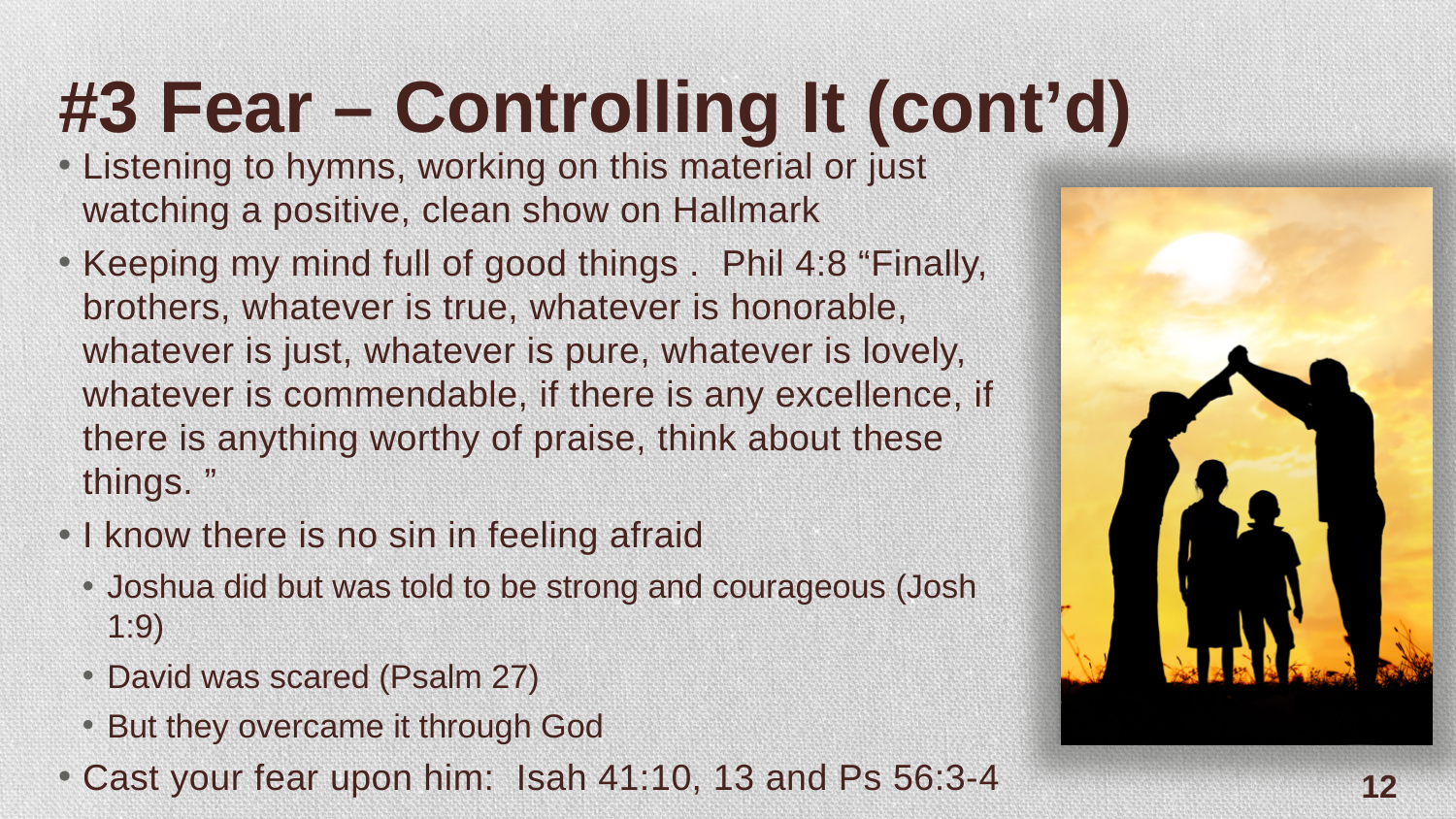

# #3 Fear – Controlling It (cont’d)
Listening to hymns, working on this material or just watching a positive, clean show on Hallmark
Keeping my mind full of good things .  Phil 4:8 “Finally, brothers, whatever is true, whatever is honorable, whatever is just, whatever is pure, whatever is lovely, whatever is commendable, if there is any excellence, if there is anything worthy of praise, think about these things. ”
I know there is no sin in feeling afraid
Joshua did but was told to be strong and courageous (Josh 1:9)
David was scared (Psalm 27)
But they overcame it through God
Cast your fear upon him:  Isah 41:10, 13 and Ps 56:3-4
12